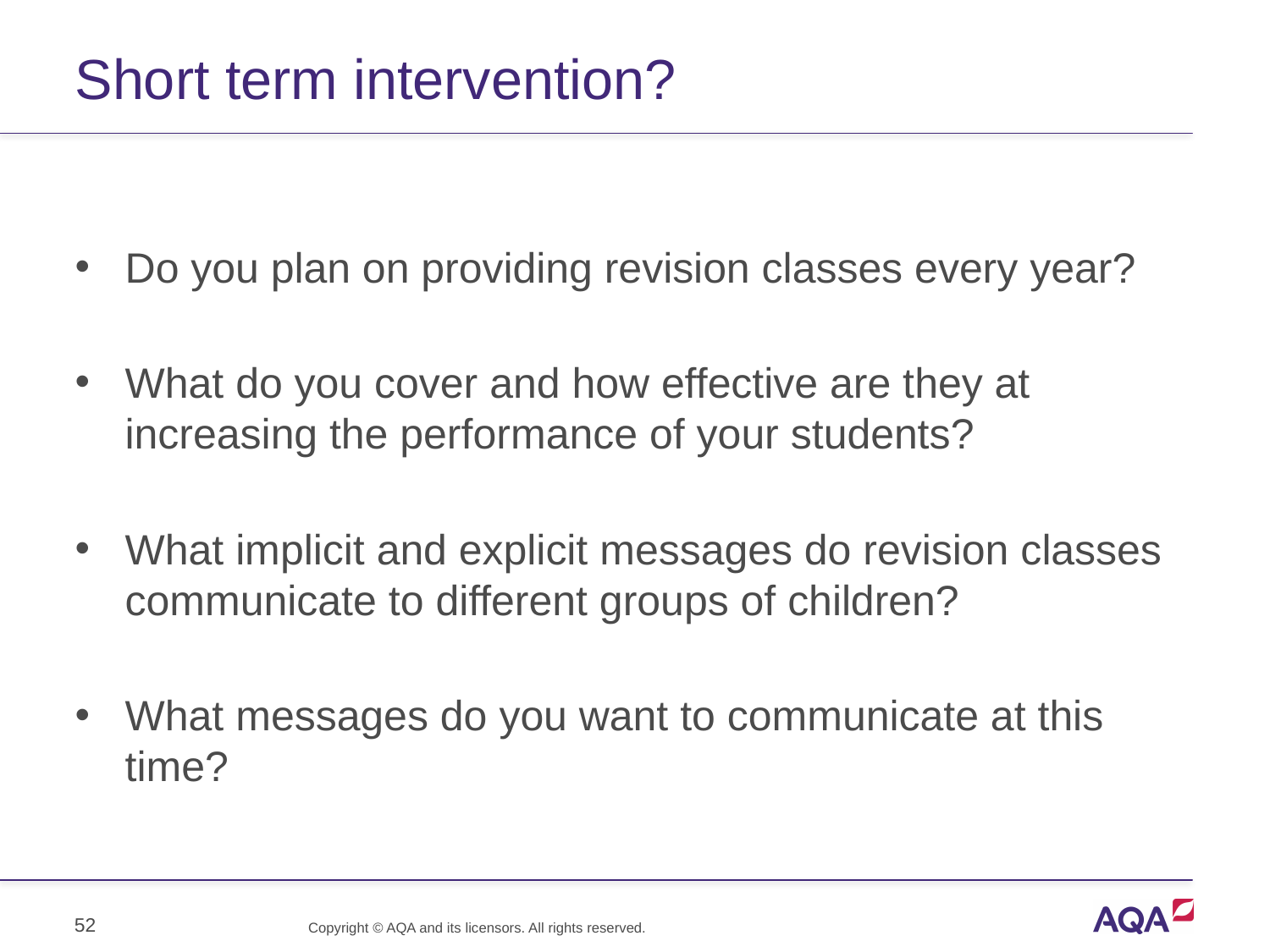

# Short term intervention?
Do you plan on providing revision classes every year?

What do you cover and how effective are they at increasing the performance of your students?

What implicit and explicit messages do revision classes communicate to different groups of children?

What messages do you want to communicate at this time?

52
Copyright © AQA and its licensors. All rights reserved.